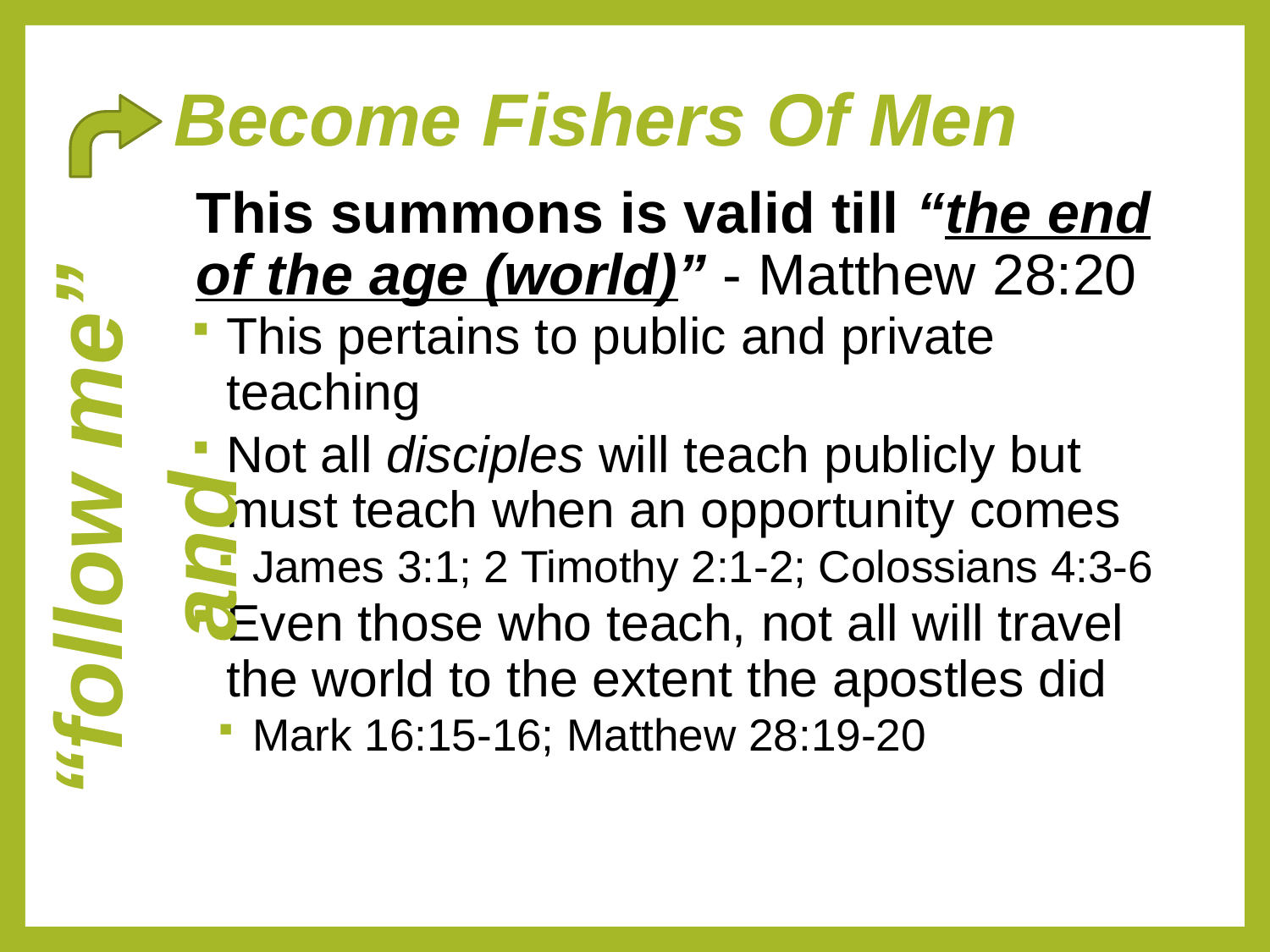

# Become Fishers Of Men

This summons is valid till “the end of the age (world)” - Matthew 28:20
This pertains to public and private teaching
Not all disciples will teach publicly but must teach when an opportunity comes
James 3:1; 2 Timothy 2:1-2; Colossians 4:3-6
Even those who teach, not all will travel the world to the extent the apostles did
Mark 16:15-16; Matthew 28:19-20
 “follow me” and